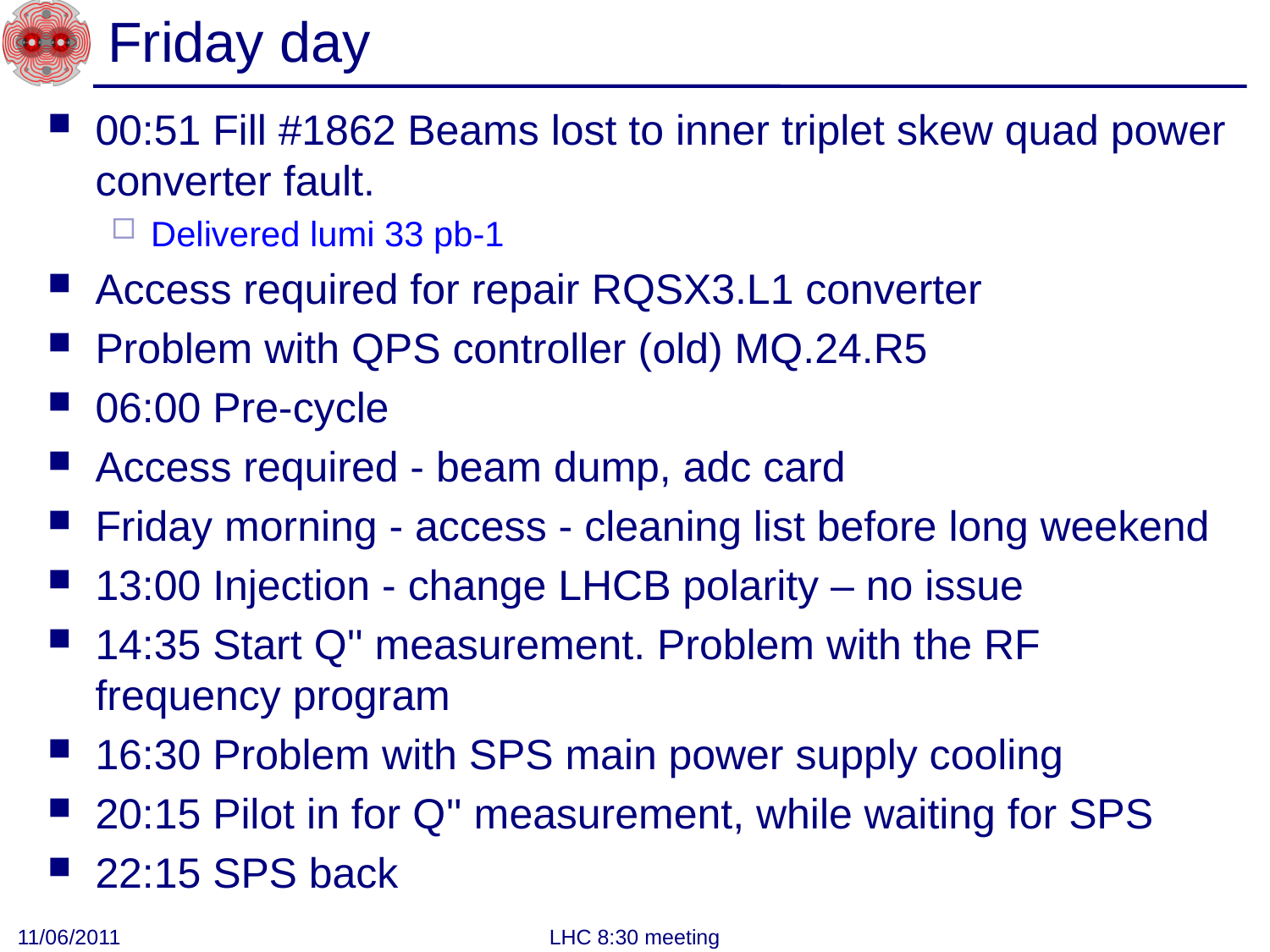

# Friday day
00:51 Fill #1862 Beams lost to inner triplet skew quad power converter fault.
Delivered lumi 33 pb-1
Access required for repair RQSX3.L1 converter
Problem with QPS controller (old) MQ.24.R5
06:00 Pre-cycle
Access required - beam dump, adc card
Friday morning - access - cleaning list before long weekend
13:00 Injection - change LHCB polarity – no issue
14:35 Start Q'' measurement. Problem with the RF frequency program
16:30 Problem with SPS main power supply cooling
20:15 Pilot in for Q'' measurement, while waiting for SPS
22:15 SPS back
11/06/2011
LHC 8:30 meeting